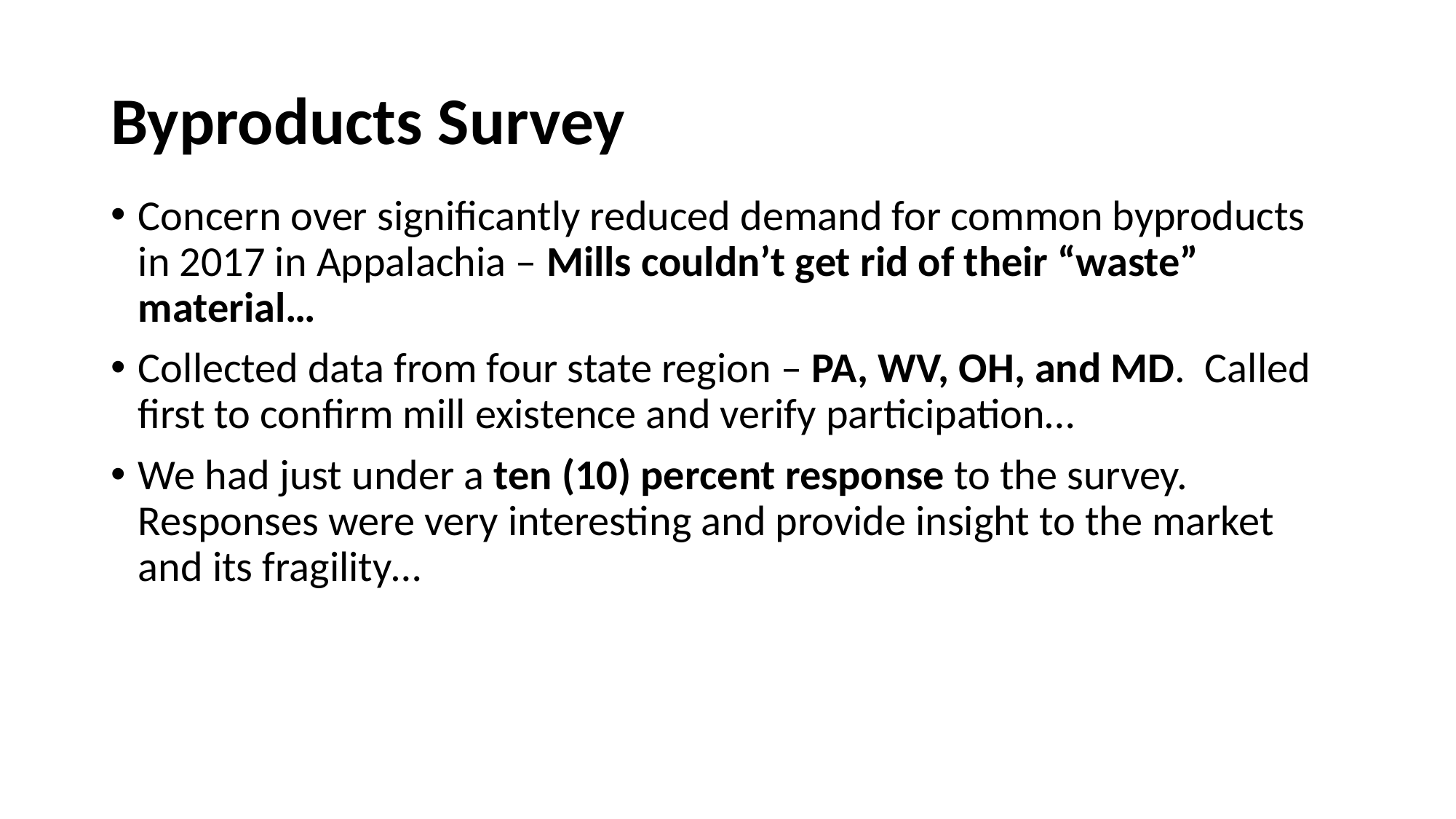

# Byproducts Survey
Concern over significantly reduced demand for common byproducts in 2017 in Appalachia – Mills couldn’t get rid of their “waste” material…
Collected data from four state region – PA, WV, OH, and MD.  Called first to confirm mill existence and verify participation…
We had just under a ten (10) percent response to the survey.  Responses were very interesting and provide insight to the market and its fragility…